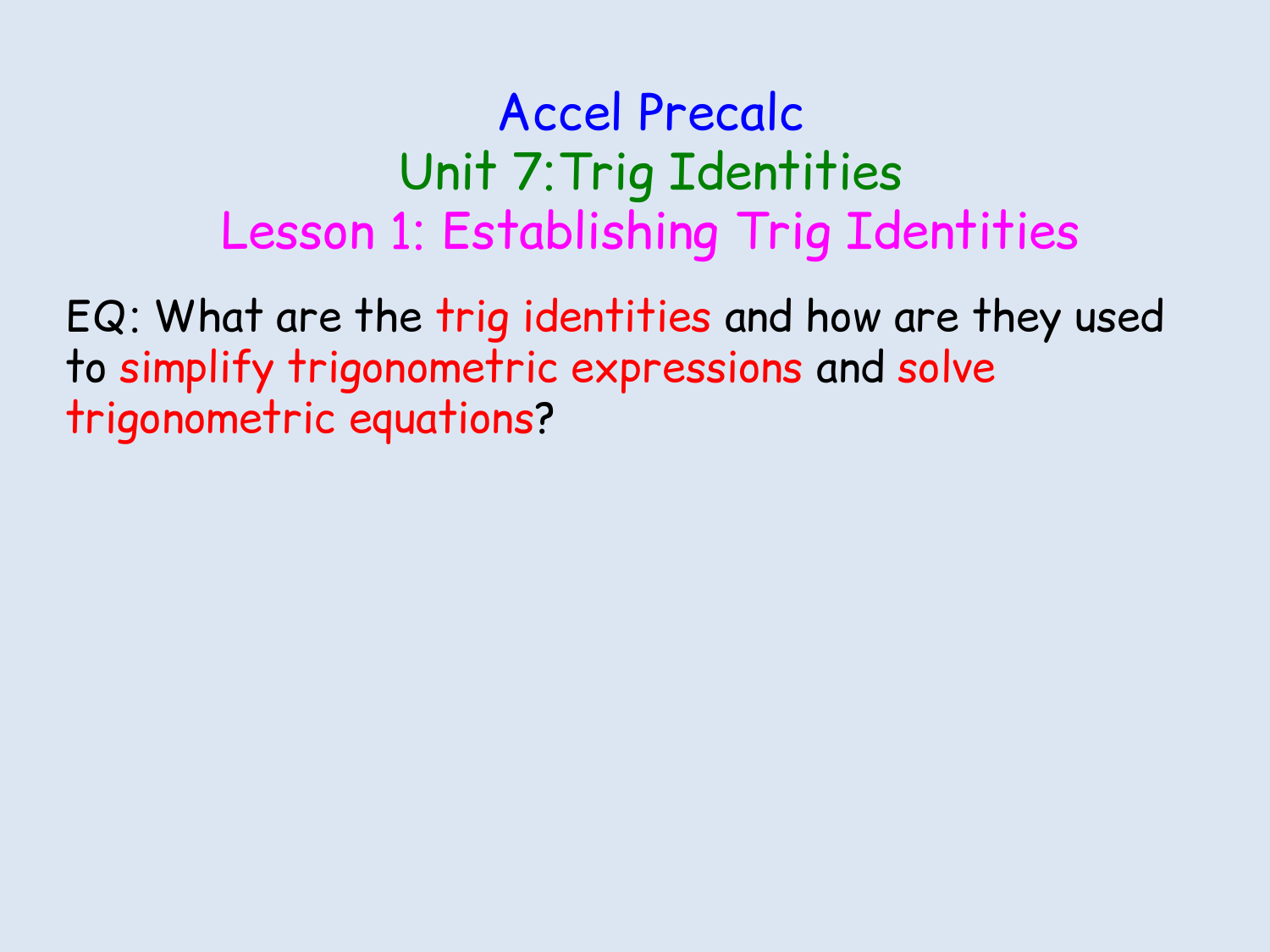

Accel Precalc
Unit 7:Trig Identities
Lesson 1: Establishing Trig Identities
EQ: What are the trig identities and how are they used to simplify trigonometric expressions and solve trigonometric equations?